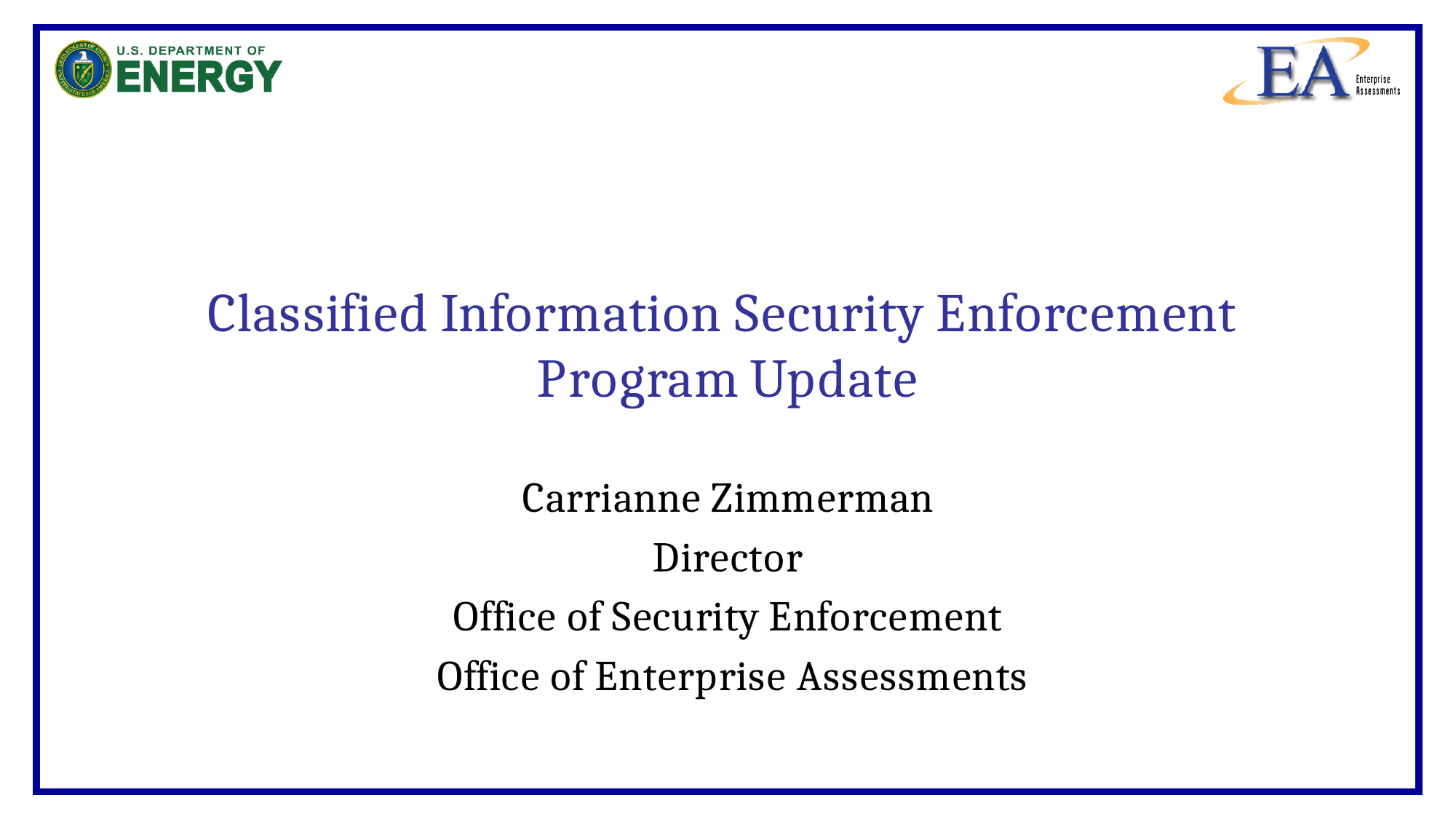

# Classified Information Security Enforcement Program Update
Carrianne Zimmerman
Director
Office of Security Enforcement
 Office of Enterprise Assessments